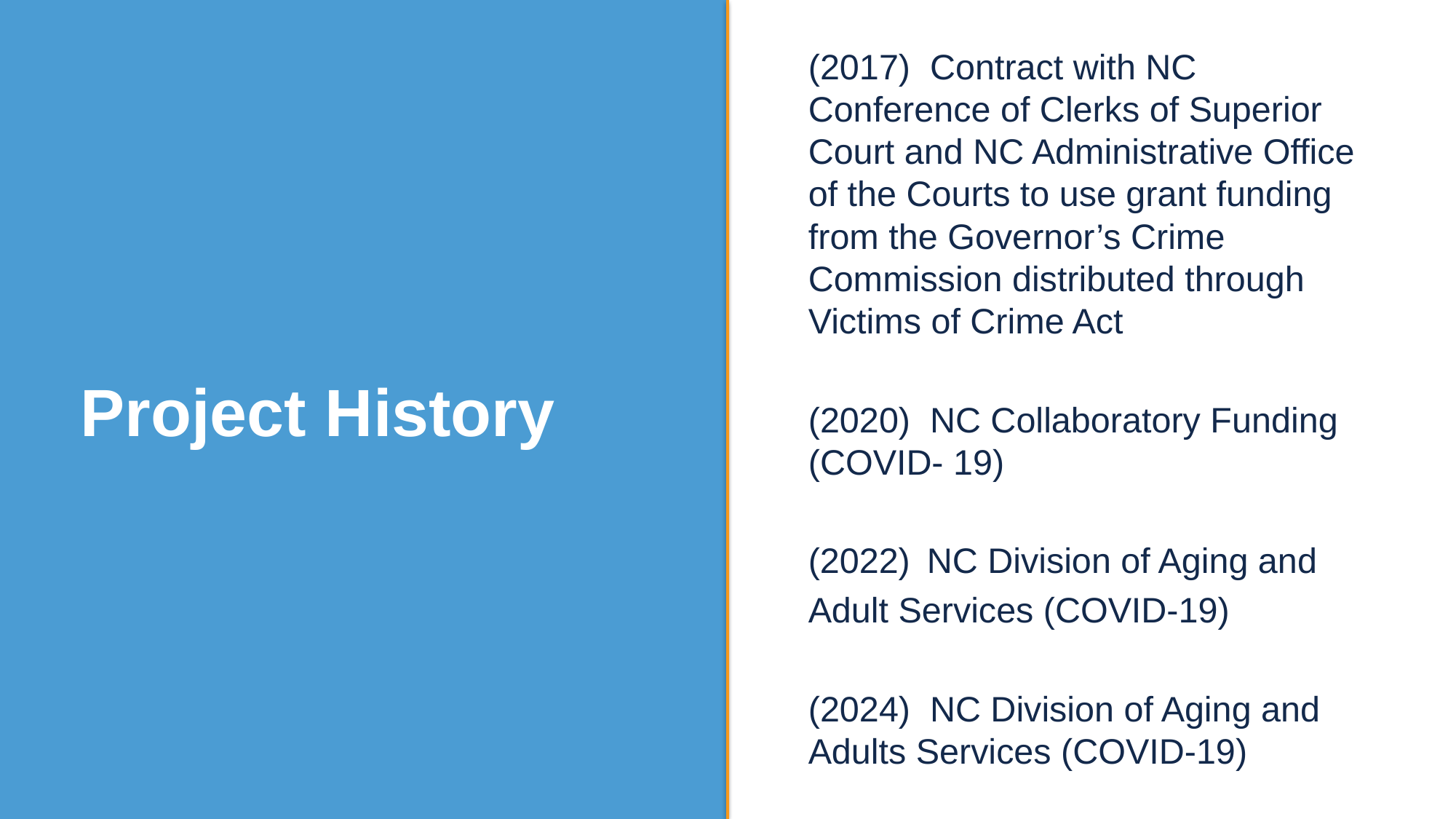

(2017)  Contract with NC Conference of Clerks of Superior Court and NC Administrative Office of the Courts to use grant funding from the Governor’s Crime Commission distributed through Victims of Crime Act

(2020)  NC Collaboratory Funding (COVID- 19)

  NC Division of Aging and
Adult Services (COVID-19)

(2024)  NC Division of Aging and Adults Services (COVID-19)
# Project History